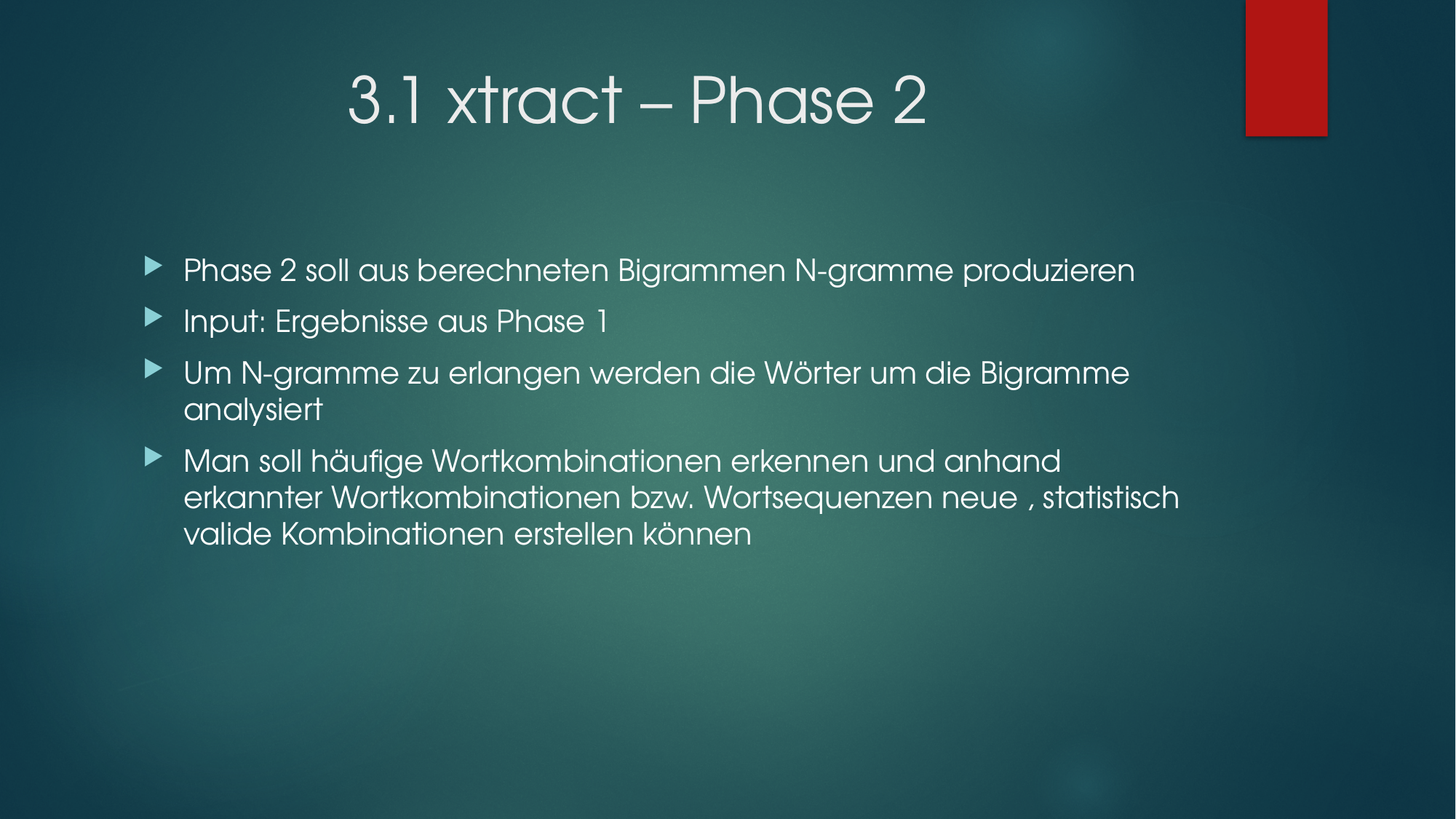

# 3.1 xtract – Phase 2
Phase 2 soll aus berechneten Bigrammen N-gramme produzieren
Input: Ergebnisse aus Phase 1
Um N-gramme zu erlangen werden die Wörter um die Bigramme analysiert
Man soll häufige Wortkombinationen erkennen und anhand erkannter Wortkombinationen bzw. Wortsequenzen neue , statistisch valide Kombinationen erstellen können